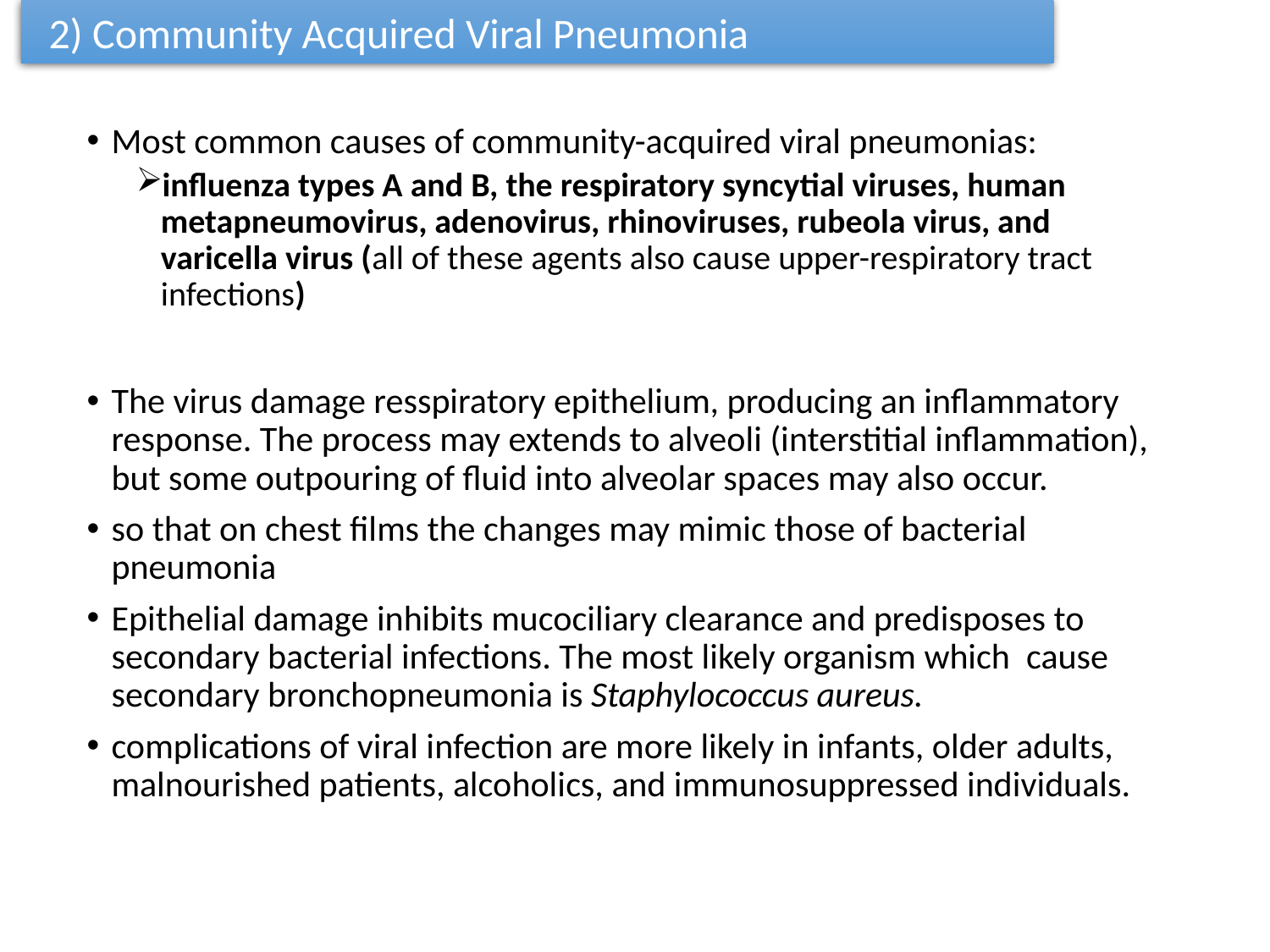

2) Community Acquired Viral Pneumonia
Most common causes of community-acquired viral pneumonias:
influenza types A and B, the respiratory syncytial viruses, human metapneumovirus, adenovirus, rhinoviruses, rubeola virus, and varicella virus (all of these agents also cause upper-respiratory tract infections)

The virus damage resspiratory epithelium, producing an inflammatory response. The process may extends to alveoli (interstitial inflammation), but some outpouring of fluid into alveolar spaces may also occur.
so that on chest films the changes may mimic those of bacterial pneumonia
Epithelial damage inhibits mucociliary clearance and predisposes to secondary bacterial infections. The most likely organism which  cause secondary bronchopneumonia is Staphylococcus aureus.
complications of viral infection are more likely in infants, older adults, malnourished patients, alcoholics, and immunosuppressed individuals.